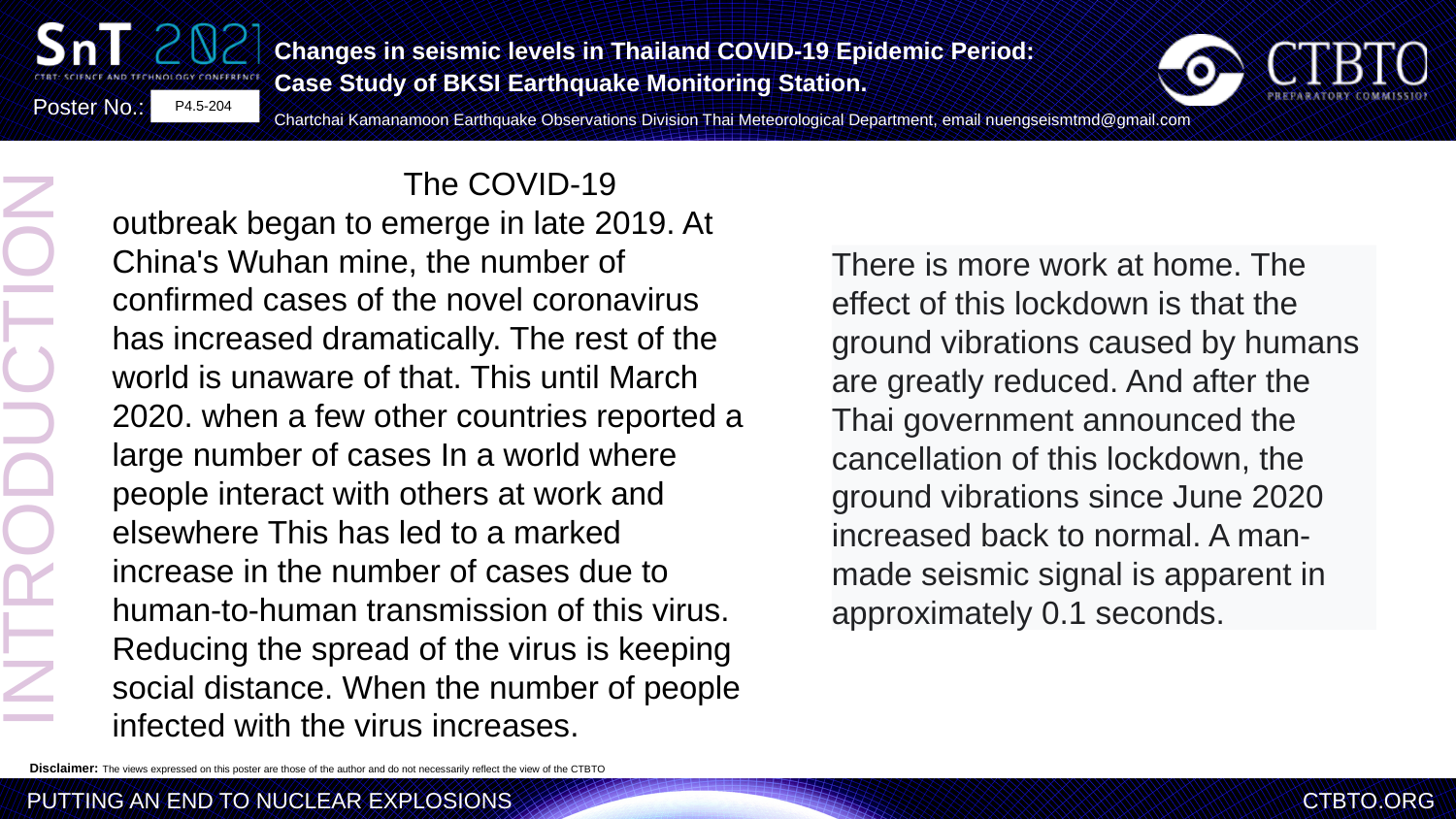

Changes in seismic levels in Thailand COVID-19 Epidemic Period:
Case Study of BKSI Earthquake Monitoring Station.
Chartchai Kamanamoon Earthquake Observations Division Thai Meteorological Department, email nuengseismtmd@gmail.com
P4.5-204
		The COVID-19 outbreak began to emerge in late 2019. At China's Wuhan mine, the number of confirmed cases of the novel coronavirus has increased dramatically. The rest of the world is unaware of that. This until March 2020. when a few other countries reported a large number of cases In a world where people interact with others at work and elsewhere This has led to a marked increase in the number of cases due to human-to-human transmission of this virus. Reducing the spread of the virus is keeping social distance. When the number of people infected with the virus increases.
There is more work at home. The effect of this lockdown is that the ground vibrations caused by humans are greatly reduced. And after the Thai government announced the cancellation of this lockdown, the ground vibrations since June 2020 increased back to normal. A man-made seismic signal is apparent in approximately 0.1 seconds.
INTRODUCTION